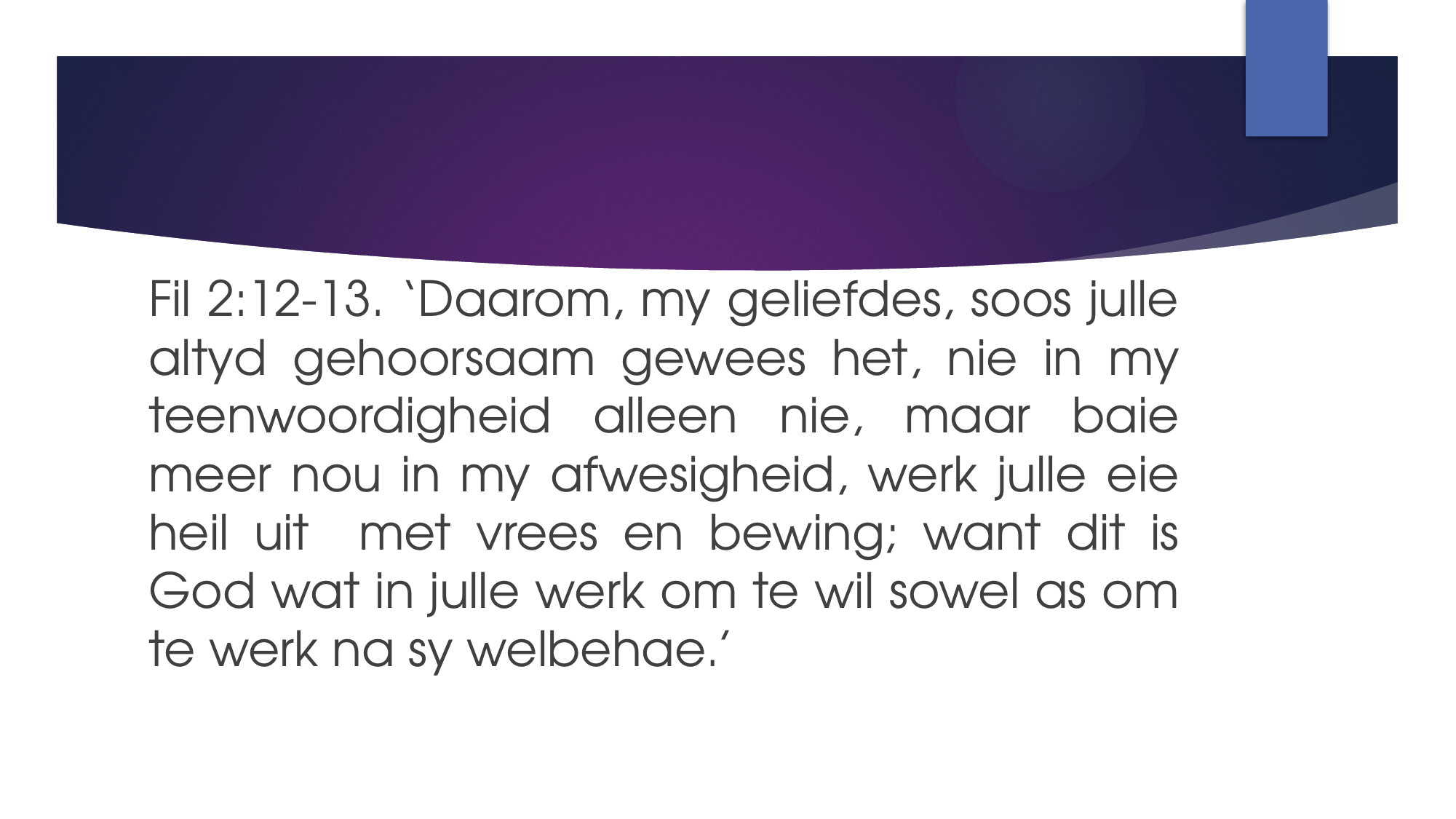

Fil 2:12-13. ‘Daarom, my geliefdes, soos julle altyd gehoorsaam gewees het, nie in my teenwoordigheid alleen nie, maar baie meer nou in my afwesigheid, werk julle eie heil uit  met vrees en bewing; want dit is God wat in julle werk om te wil sowel as om te werk na sy welbehae.’